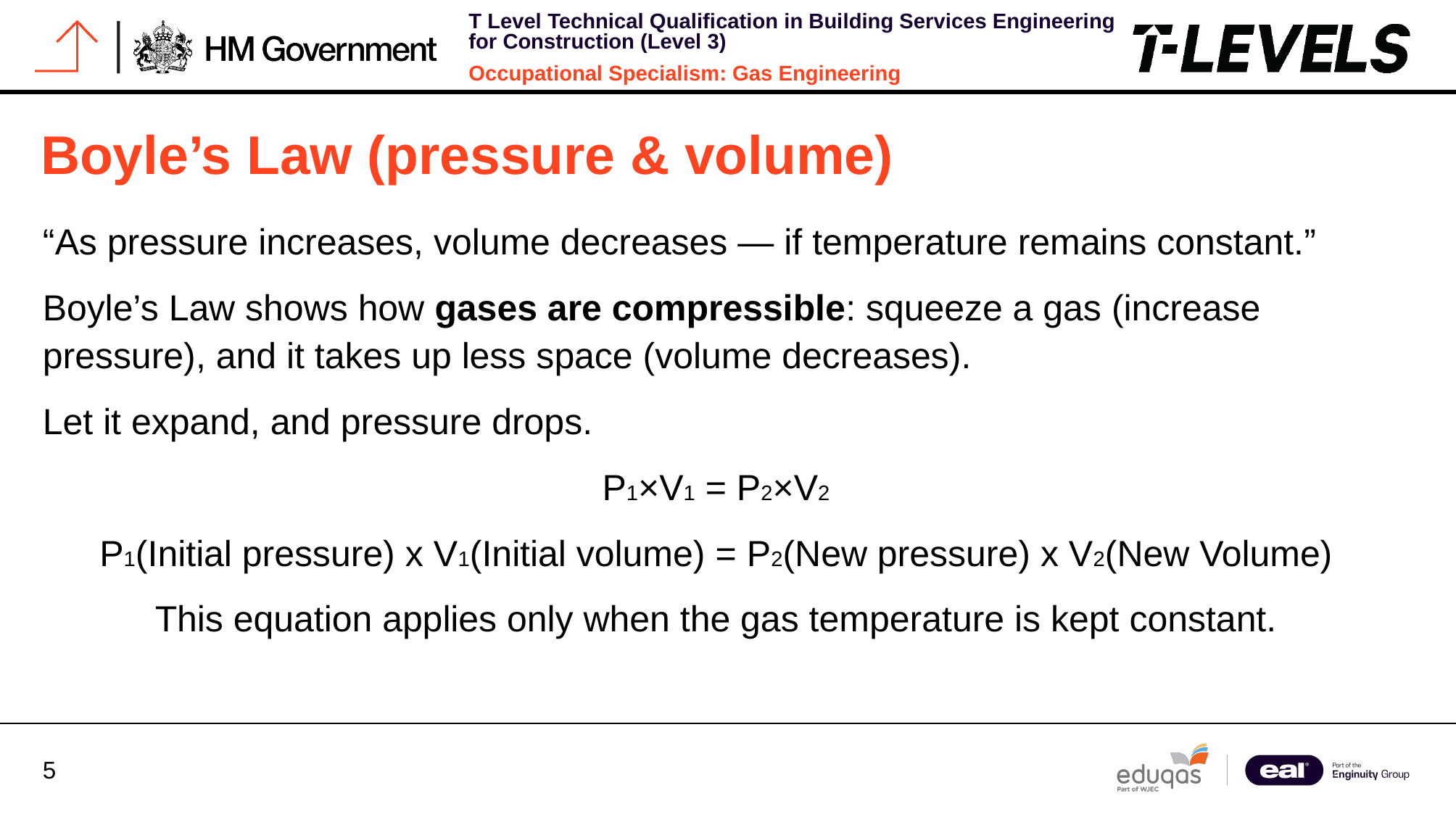

# Boyle’s Law (pressure & volume)
“As pressure increases, volume decreases — if temperature remains constant.”
Boyle’s Law shows how gases are compressible: squeeze a gas (increase pressure), and it takes up less space (volume decreases).
Let it expand, and pressure drops.
P1​×V1 ​= P2​×V2​
P1(Initial pressure) x V1(Initial volume) = P2(New pressure) x V2(New Volume)
This equation applies only when the gas temperature is kept constant.